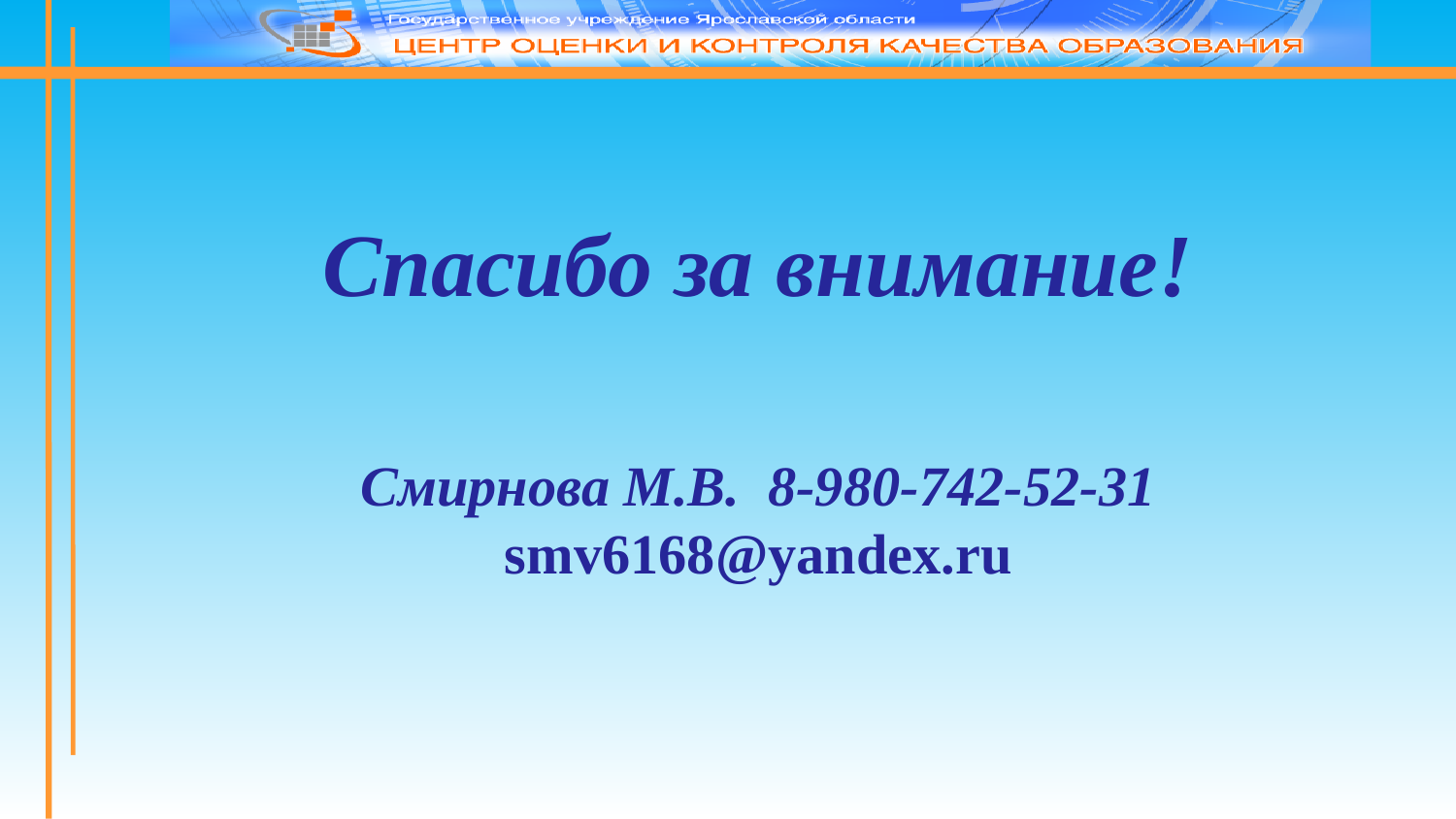

Спасибо за внимание!

Смирнова М.В.  8-980-742-52-31
smv6168@yandex.ru